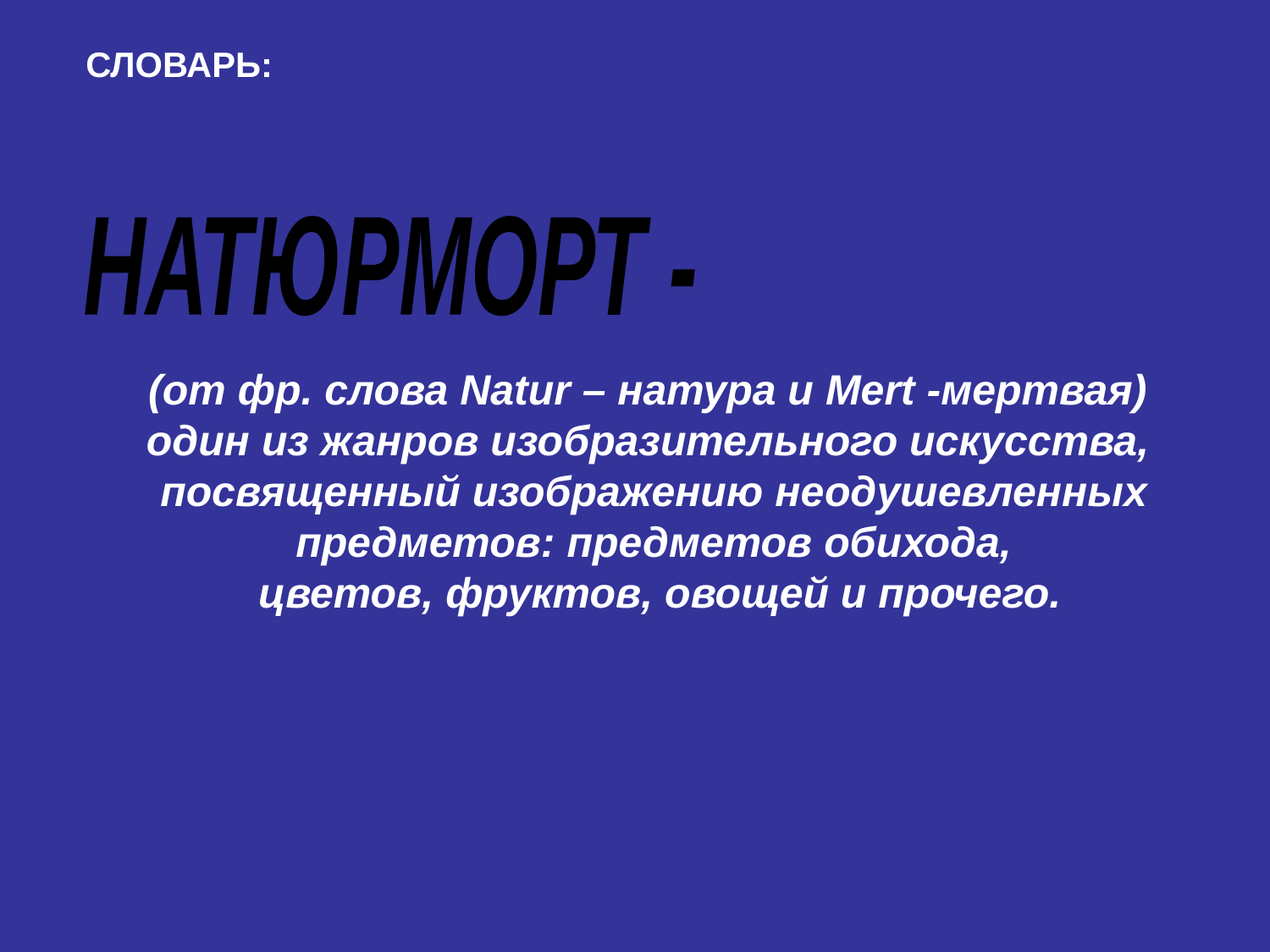

СЛОВАРЬ:
НАТЮРМОРТ -
(от фр. слова Natur – натура и Mert -мертвая)
один из жанров изобразительного искусства,
посвященный изображению неодушевленных предметов: предметов обихода,
 цветов, фруктов, овощей и прочего.